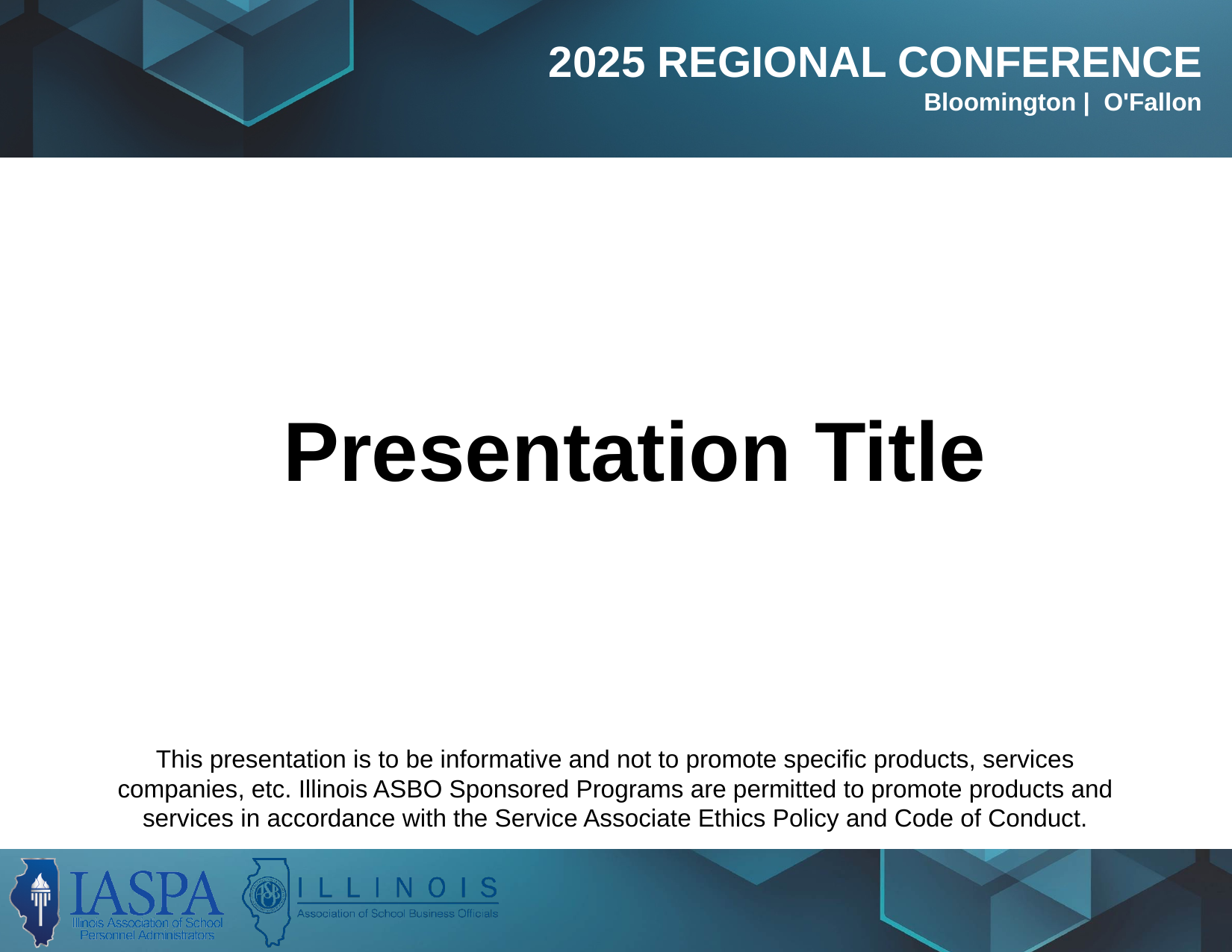

Presentation Title
This presentation is to be informative and not to promote specific products, services companies, etc. Illinois ASBO Sponsored Programs are permitted to promote products and services in accordance with the Service Associate Ethics Policy and Code of Conduct.